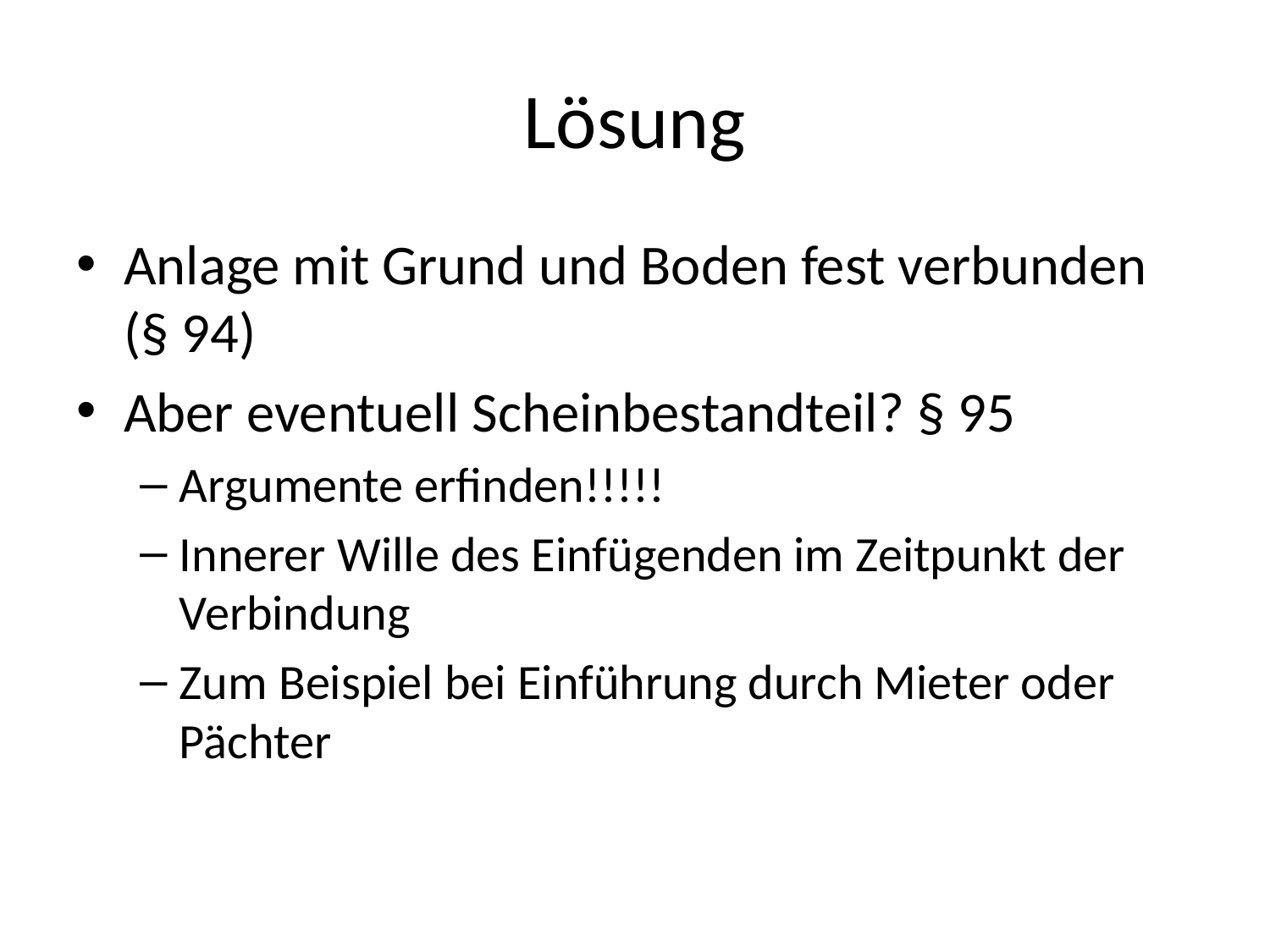

# Lösung
Anlage mit Grund und Boden fest verbunden (§ 94)
Aber eventuell Scheinbestandteil? § 95
Argumente erfinden!!!!!
Innerer Wille des Einfügenden im Zeitpunkt der Verbindung
Zum Beispiel bei Einführung durch Mieter oder Pächter